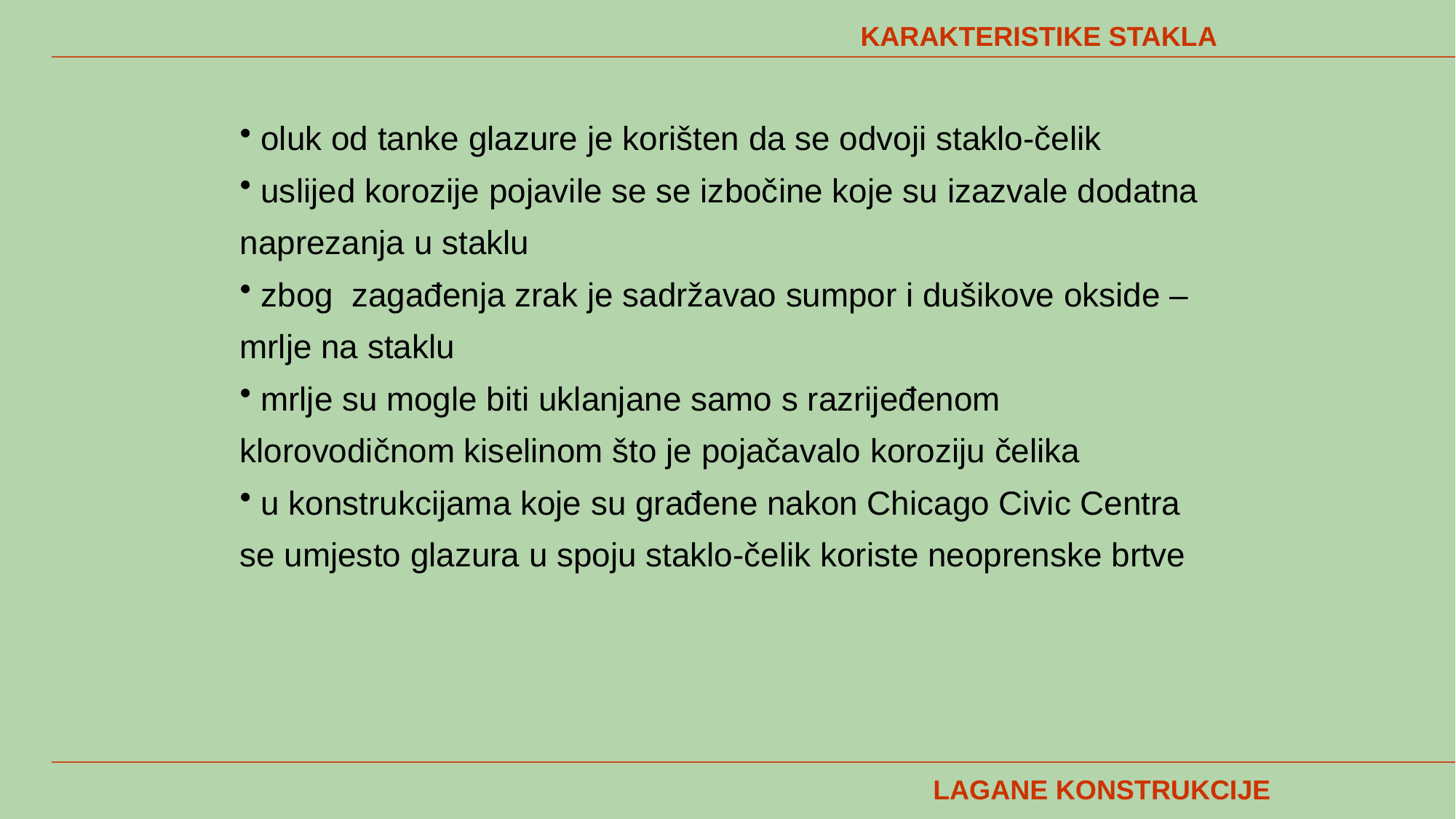

KARAKTERISTIKE STAKLA
 oluk od tanke glazure je korišten da se odvoji staklo-čelik
 uslijed korozije pojavile se se izbočine koje su izazvale dodatna naprezanja u staklu
 zbog  zagađenja zrak je sadržavao sumpor i dušikove okside – mrlje na staklu
 mrlje su mogle biti uklanjane samo s razrijeđenom klorovodičnom kiselinom što je pojačavalo koroziju čelika
 u konstrukcijama koje su građene nakon Chicago Civic Centra se umjesto glazura u spoju staklo-čelik koriste neoprenske brtve